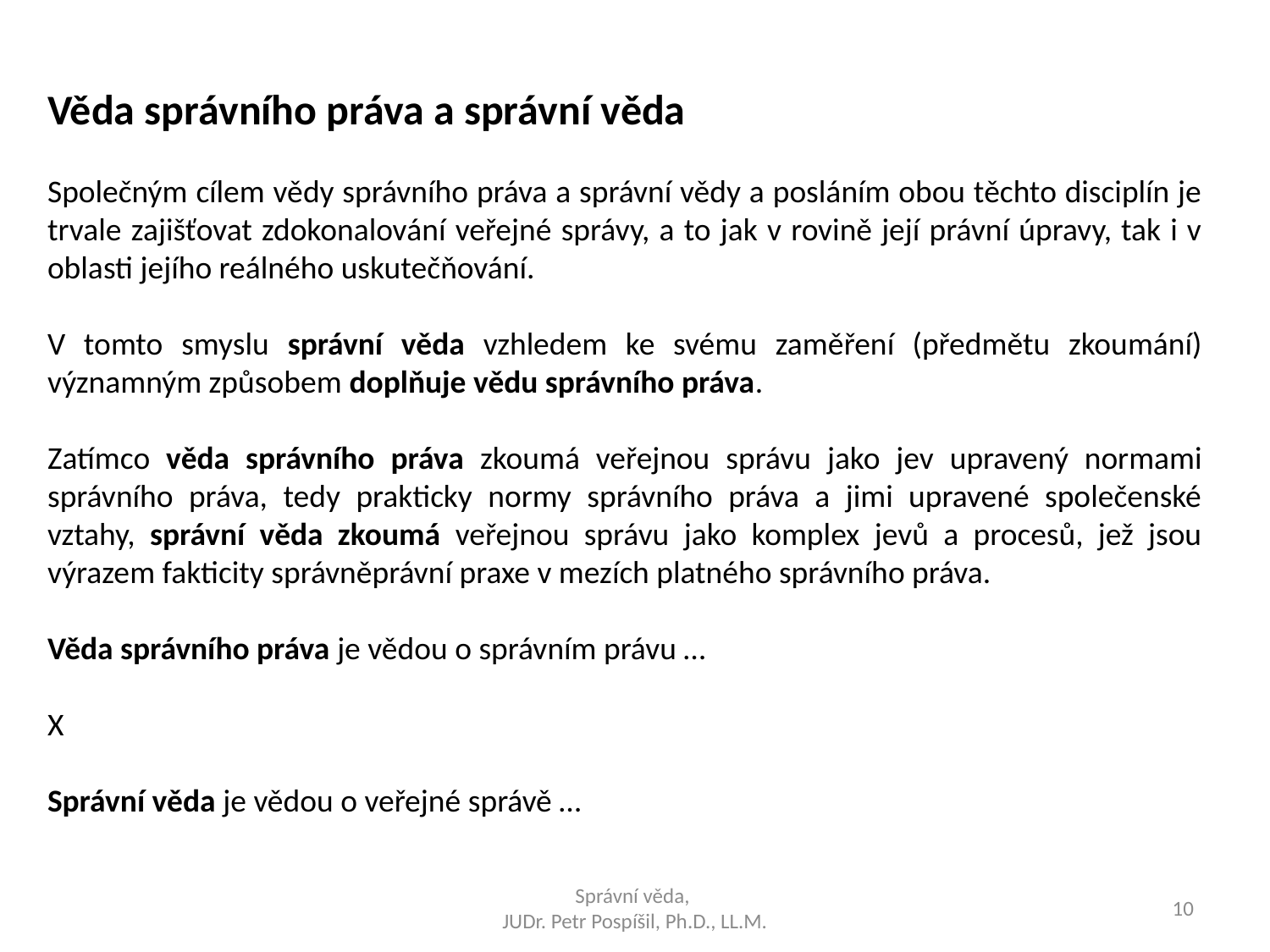

Věda správního práva a správní věda

Společným cílem vědy správního práva a správní vědy a posláním obou těchto disciplín je trvale zajišťovat zdokonalování veřejné správy, a to jak v rovině její právní úpravy, tak i v oblasti jejího reálného uskutečňování.

V tomto smyslu správní věda vzhledem ke svému zaměření (předmětu zkoumání) významným způsobem doplňuje vědu správního práva.

Zatímco věda správního práva zkoumá veřejnou správu jako jev upravený normami správního práva, tedy prakticky normy správního práva a jimi upravené společenské vztahy, správní věda zkoumá veřejnou správu jako komplex jevů a procesů, jež jsou výrazem fakticity správněprávní praxe v mezích platného správního práva.

Věda správního práva je vědou o správním právu …

X

Správní věda je vědou o veřejné správě …
Správní věda,
JUDr. Petr Pospíšil, Ph.D., LL.M.
10